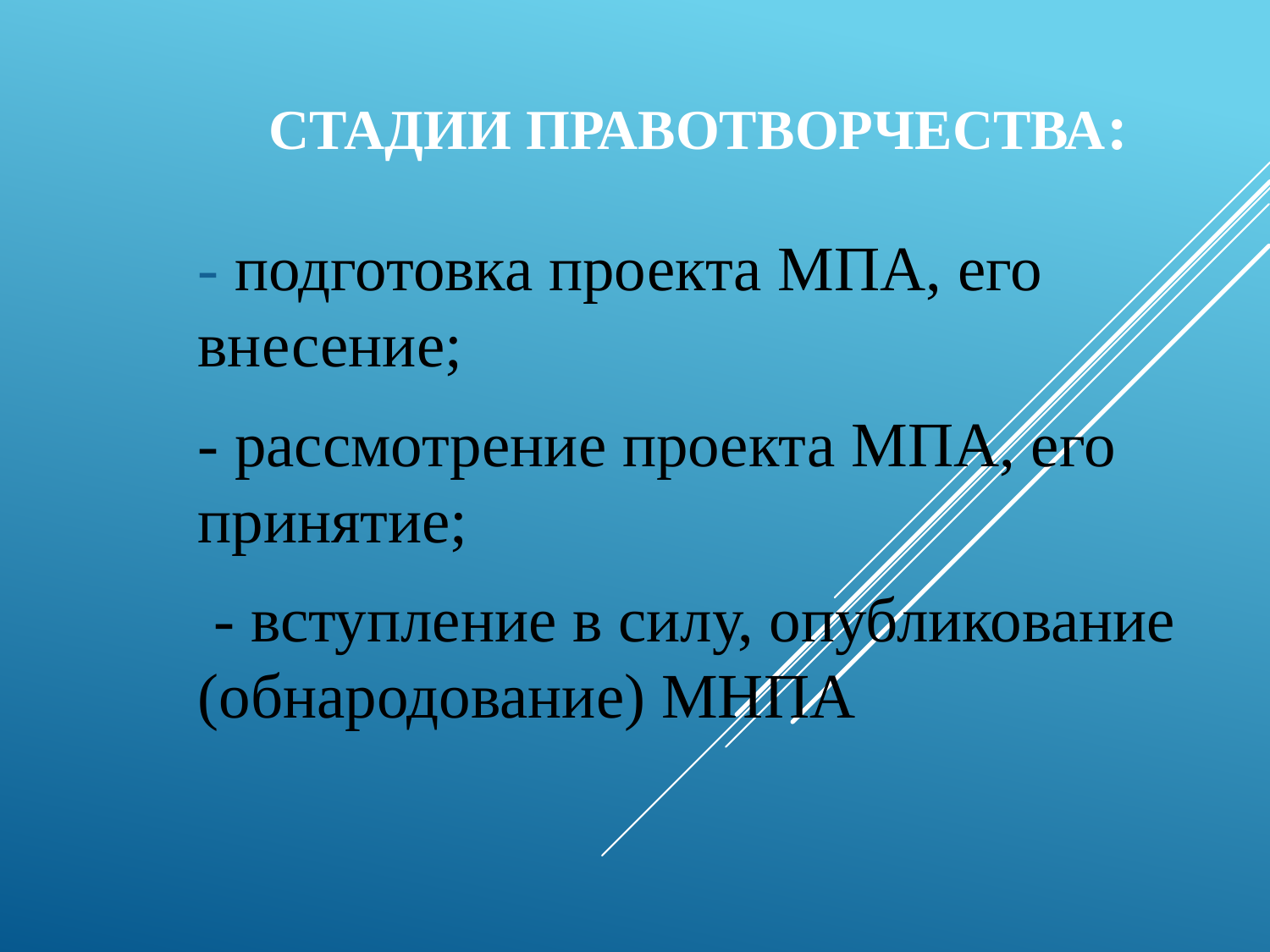

# стадии ПРАВОТВОРЧЕСТВА:

- подготовка проекта МПА, его внесение;
- рассмотрение проекта МПА, его принятие;
 - вступление в силу, опубликование (обнародование) МНПА